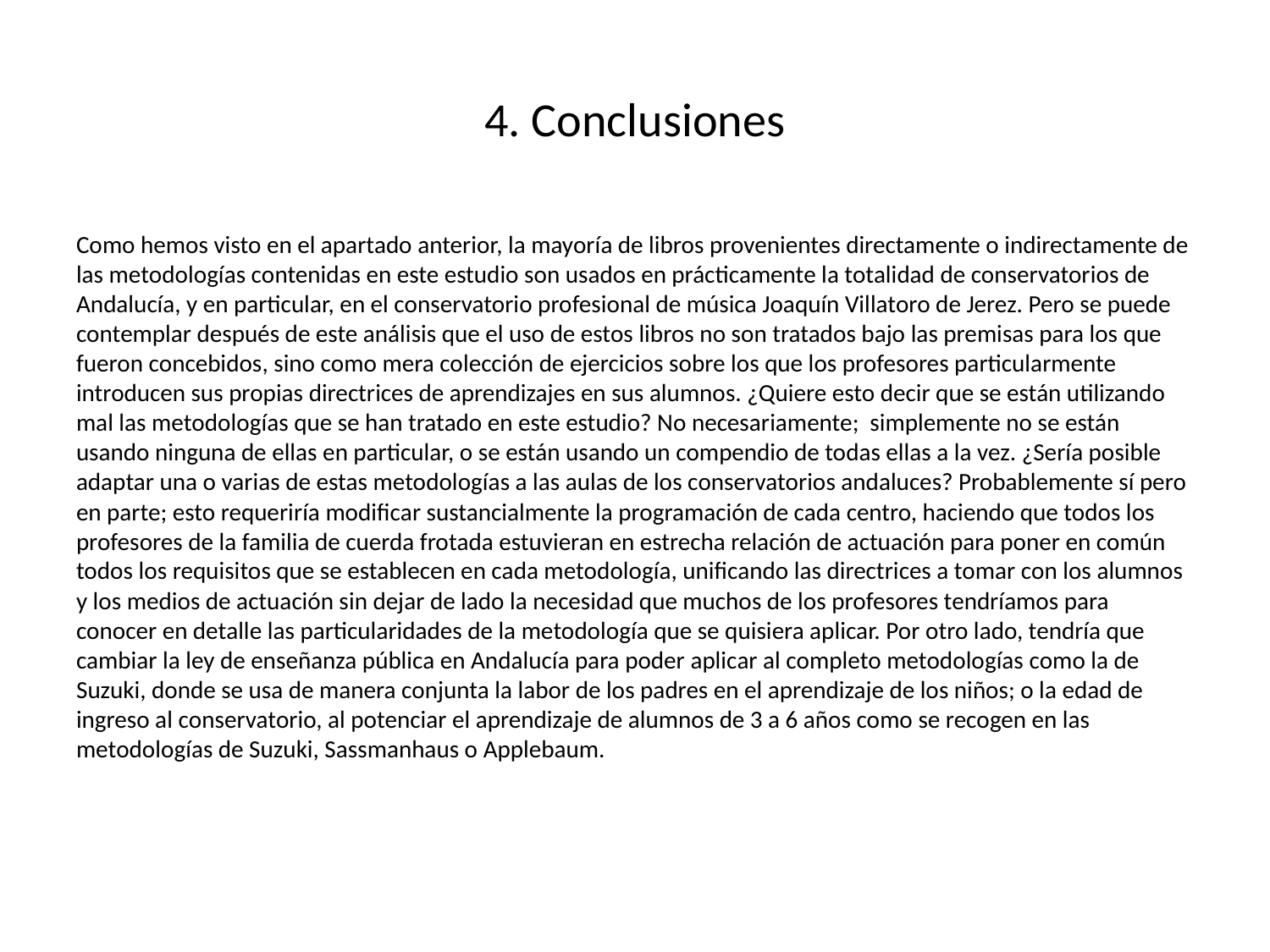

# 4. Conclusiones
Como hemos visto en el apartado anterior, la mayoría de libros provenientes directamente o indirectamente de las metodologías contenidas en este estudio son usados en prácticamente la totalidad de conservatorios de Andalucía, y en particular, en el conservatorio profesional de música Joaquín Villatoro de Jerez. Pero se puede contemplar después de este análisis que el uso de estos libros no son tratados bajo las premisas para los que fueron concebidos, sino como mera colección de ejercicios sobre los que los profesores particularmente introducen sus propias directrices de aprendizajes en sus alumnos. ¿Quiere esto decir que se están utilizando mal las metodologías que se han tratado en este estudio? No necesariamente;  simplemente no se están usando ninguna de ellas en particular, o se están usando un compendio de todas ellas a la vez. ¿Sería posible adaptar una o varias de estas metodologías a las aulas de los conservatorios andaluces? Probablemente sí pero en parte; esto requeriría modificar sustancialmente la programación de cada centro, haciendo que todos los profesores de la familia de cuerda frotada estuvieran en estrecha relación de actuación para poner en común todos los requisitos que se establecen en cada metodología, unificando las directrices a tomar con los alumnos y los medios de actuación sin dejar de lado la necesidad que muchos de los profesores tendríamos para conocer en detalle las particularidades de la metodología que se quisiera aplicar. Por otro lado, tendría que cambiar la ley de enseñanza pública en Andalucía para poder aplicar al completo metodologías como la de Suzuki, donde se usa de manera conjunta la labor de los padres en el aprendizaje de los niños; o la edad de ingreso al conservatorio, al potenciar el aprendizaje de alumnos de 3 a 6 años como se recogen en las metodologías de Suzuki, Sassmanhaus o Applebaum.